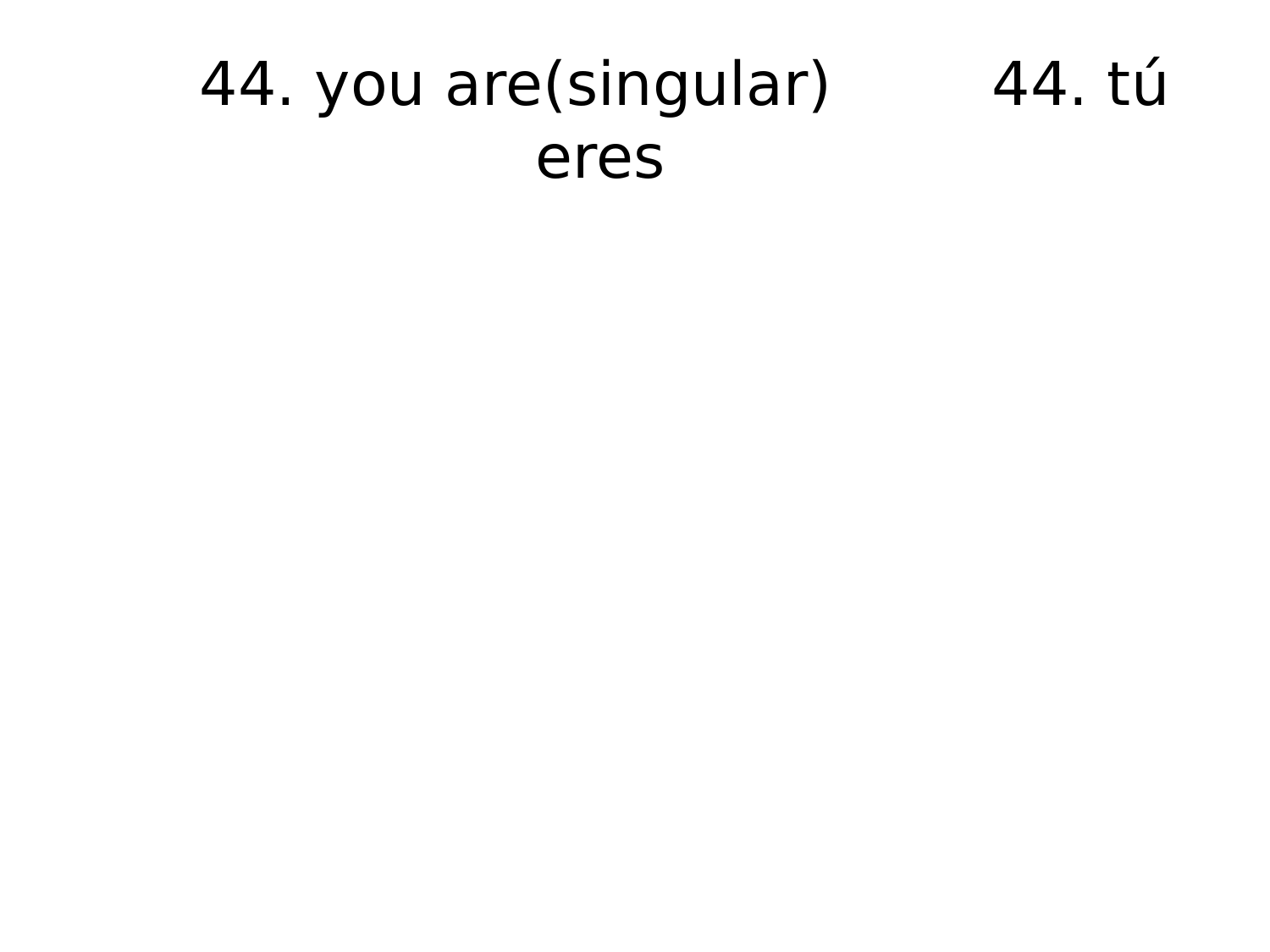

# 44. you are(singular)	 	44. tú eres